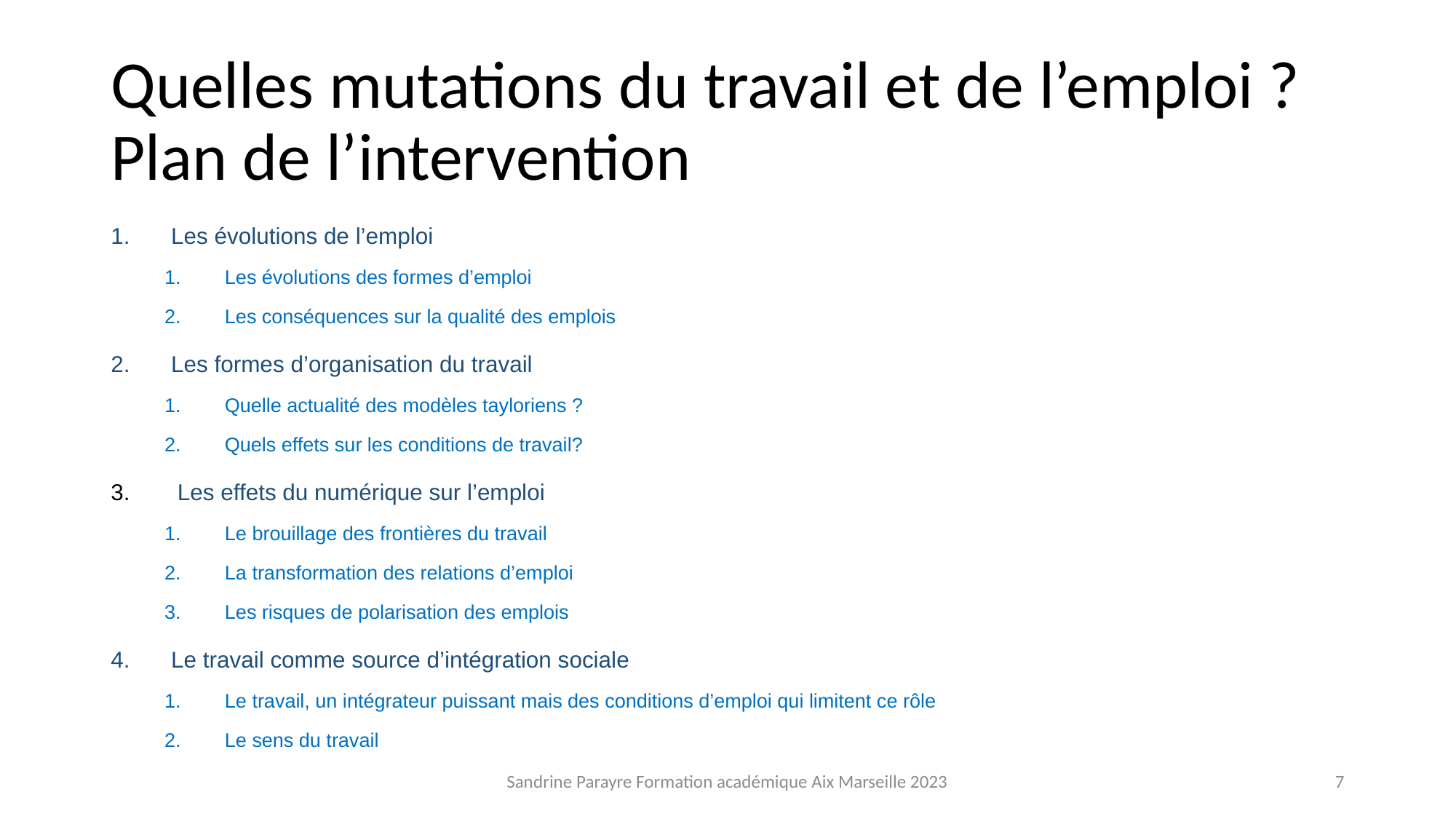

# Quelles mutations du travail et de l’emploi ? Plan de l’intervention
Les évolutions de l’emploi
Les évolutions des formes d’emploi
Les conséquences sur la qualité des emplois
Les formes d’organisation du travail
Quelle actualité des modèles tayloriens ?
Quels effets sur les conditions de travail?
 Les effets du numérique sur l’emploi
Le brouillage des frontières du travail
La transformation des relations d’emploi
Les risques de polarisation des emplois
Le travail comme source d’intégration sociale
Le travail, un intégrateur puissant mais des conditions d’emploi qui limitent ce rôle
Le sens du travail
Sandrine Parayre Formation académique Aix Marseille 2023
7